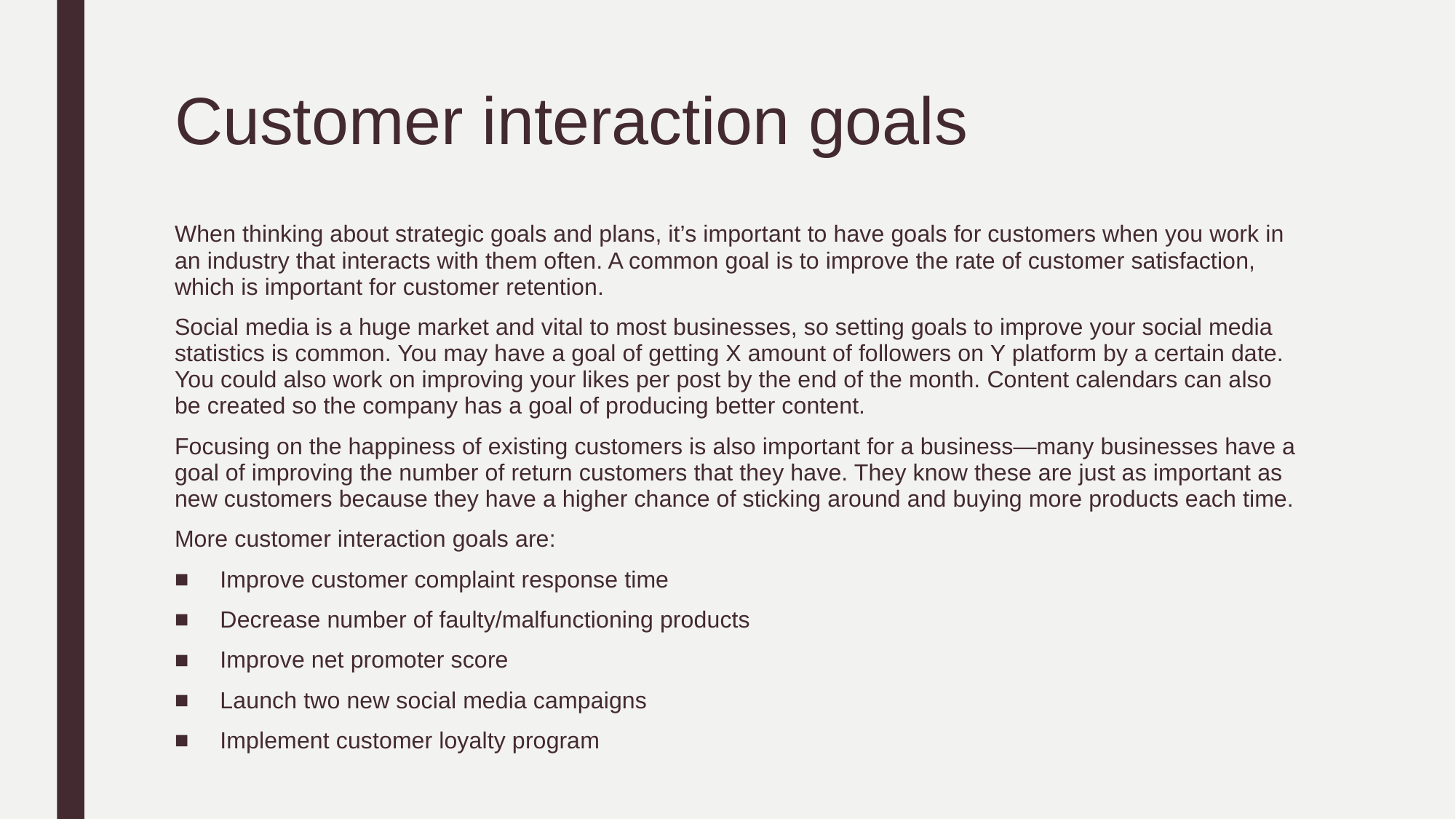

# Customer interaction goals
When thinking about strategic goals and plans, it’s important to have goals for customers when you work in an industry that interacts with them often. A common goal is to improve the rate of customer satisfaction, which is important for customer retention.
Social media is a huge market and vital to most businesses, so setting goals to improve your social media statistics is common. You may have a goal of getting X amount of followers on Y platform by a certain date. You could also work on improving your likes per post by the end of the month. Content calendars can also be created so the company has a goal of producing better content.
Focusing on the happiness of existing customers is also important for a business—many businesses have a goal of improving the number of return customers that they have. They know these are just as important as new customers because they have a higher chance of sticking around and buying more products each time.
More customer interaction goals are:
Improve customer complaint response time
Decrease number of faulty/malfunctioning products
Improve net promoter score
Launch two new social media campaigns
Implement customer loyalty program